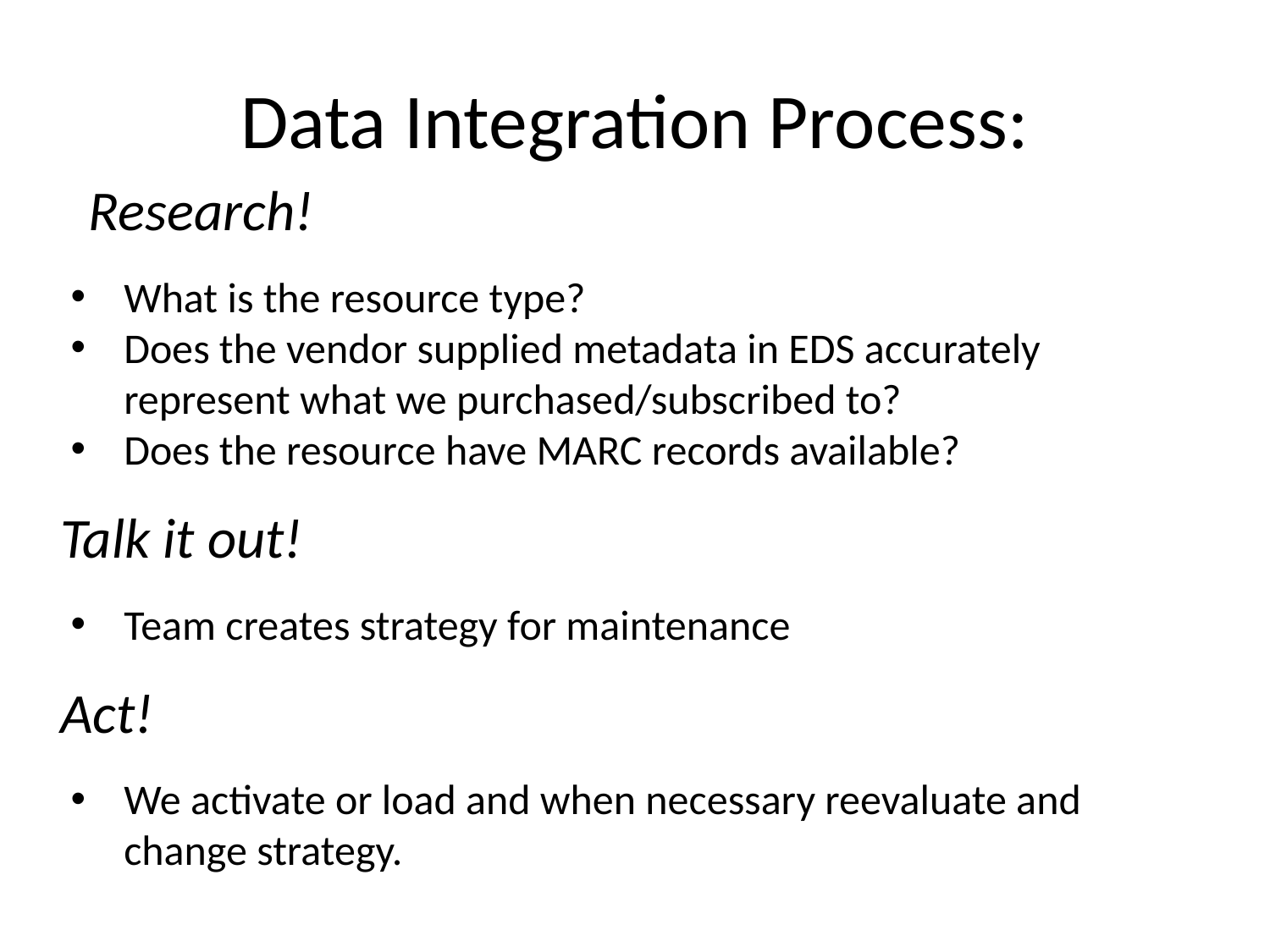

# Data Integration Process:
Research!
What is the resource type?
Does the vendor supplied metadata in EDS accurately represent what we purchased/subscribed to?
Does the resource have MARC records available?
Talk it out!
Team creates strategy for maintenance
Act!
We activate or load and when necessary reevaluate and change strategy.